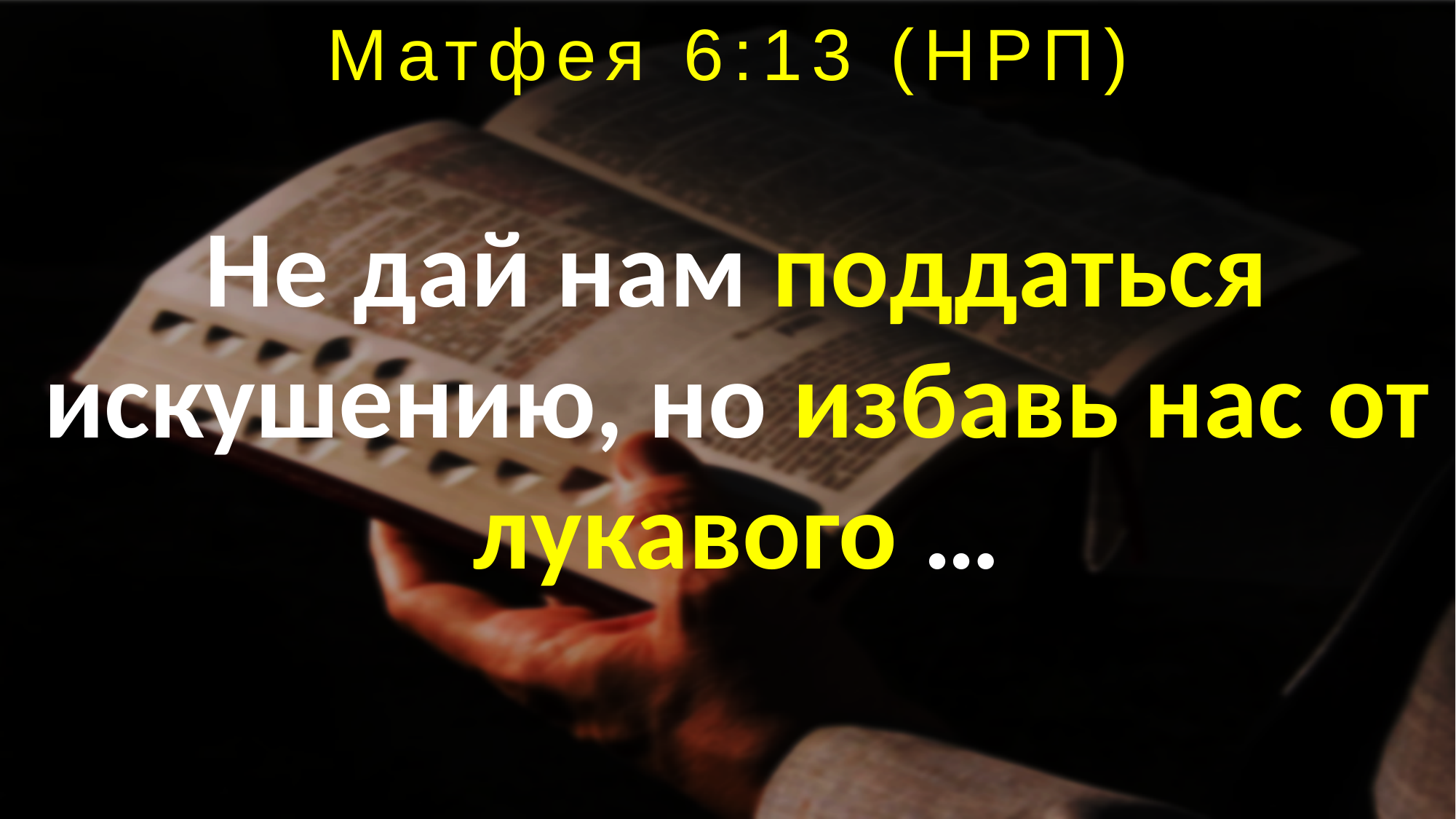

Матфея 6:13 (НРП)
Не дай нам поддаться искушению, но избавь нас от лукавого …